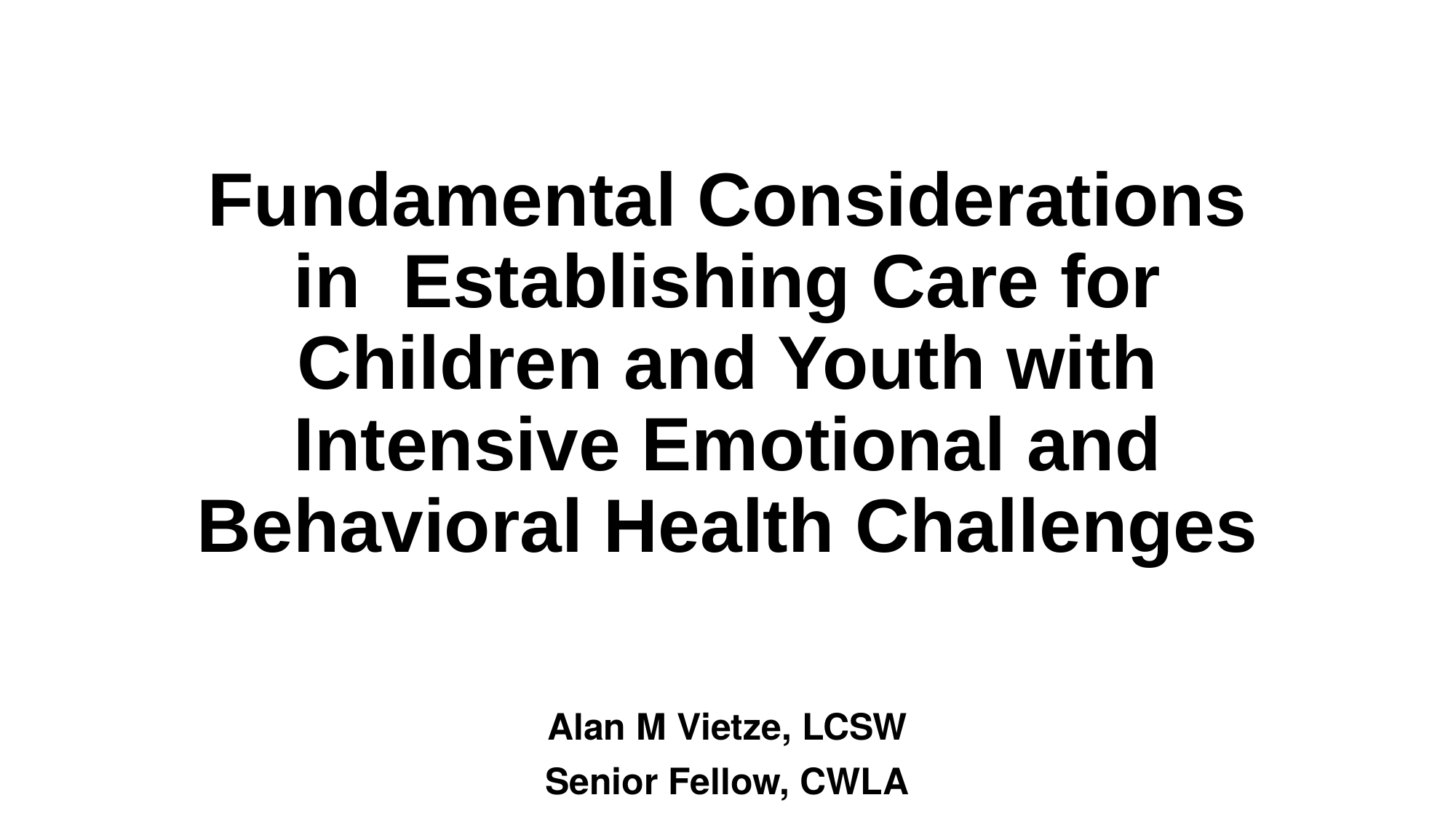

# Fundamental Considerations in  Establishing Care for Children and Youth with Intensive Emotional and Behavioral Health Challenges

Alan M Vietze, LCSW
Senior Fellow, CWLA